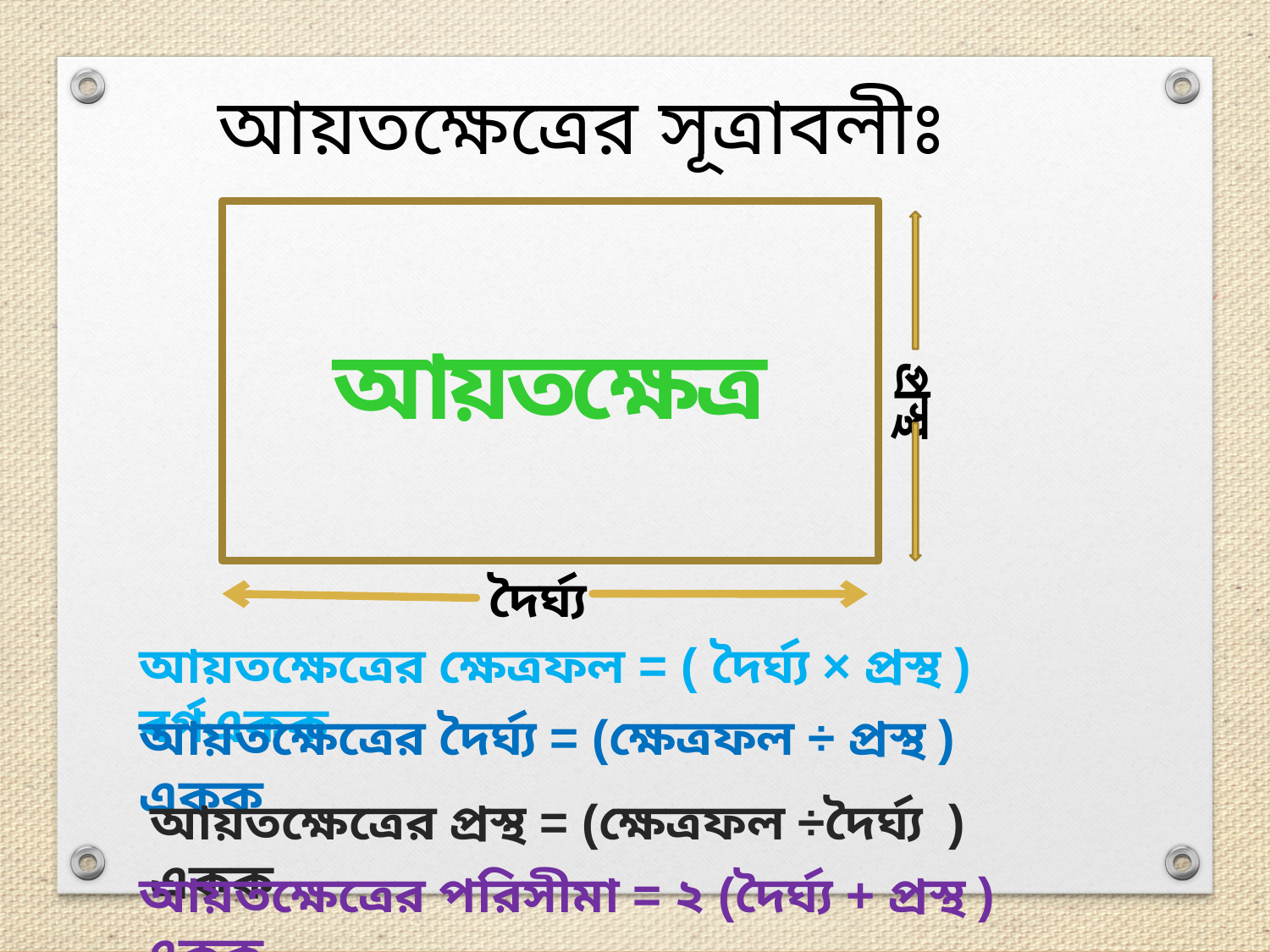

আয়তক্ষেত্রের সূত্রাবলীঃ
আয়তক্ষেত্র

প্রস্থ

দৈর্ঘ্য
আয়তক্ষেত্রের ক্ষেত্রফল = ( দৈর্ঘ্য × প্রস্থ ) বর্গএকক
আয়তক্ষেত্রের দৈর্ঘ্য = (ক্ষেত্রফল ÷ প্রস্থ ) একক
আয়তক্ষেত্রের প্রস্থ = (ক্ষেত্রফল ÷দৈর্ঘ্য  ) একক
আয়তক্ষেত্রের পরিসীমা = ২ (দৈর্ঘ্য + প্রস্থ ) একক